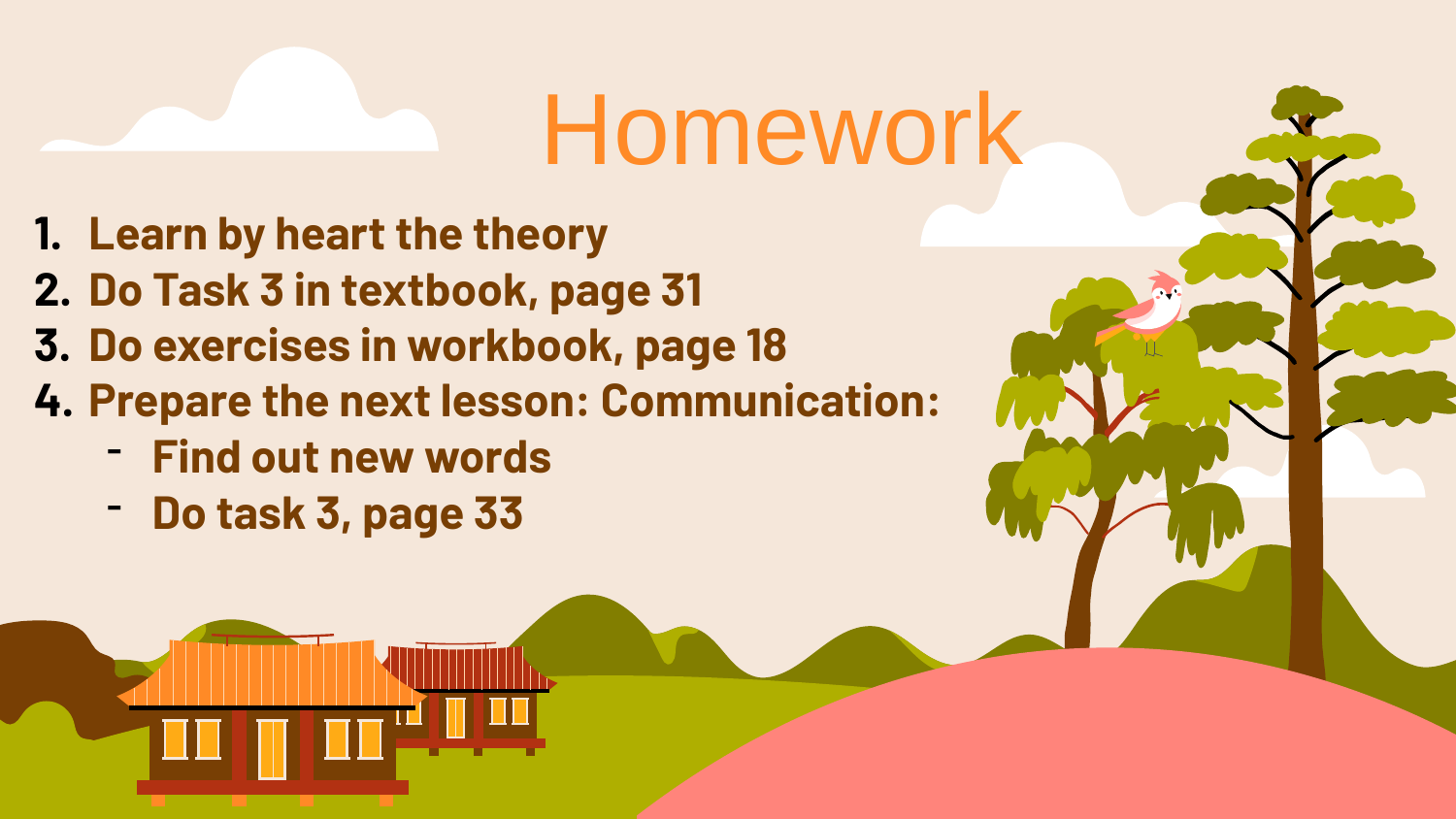

# Homework

Learn by heart the theory
Do Task 3 in textbook, page 31
Do exercises in workbook, page 18
Prepare the next lesson: Communication:
Find out new words
Do task 3, page 33

18